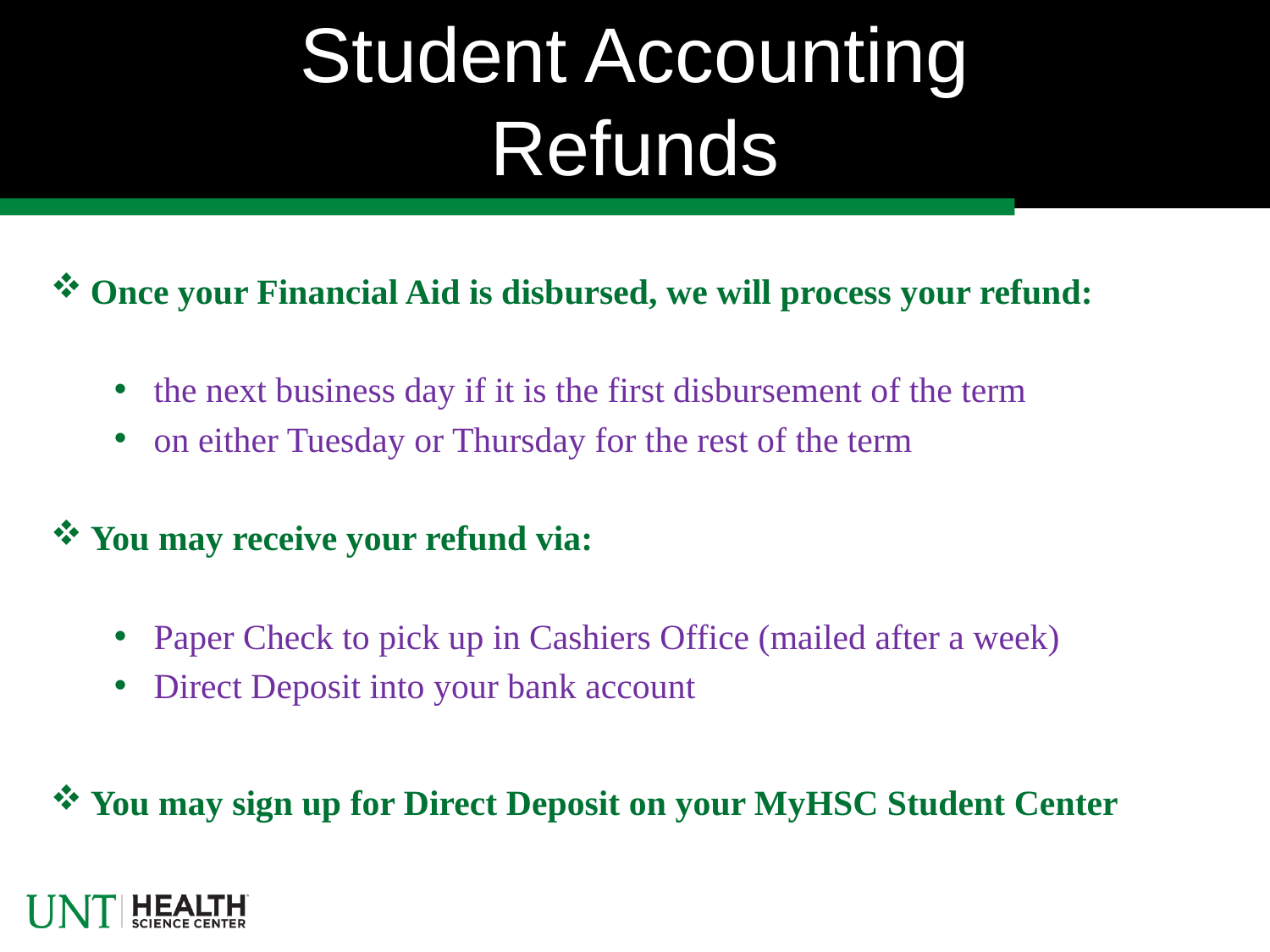

# Student Accounting Refunds

Once your Financial Aid is disbursed, we will process your refund:

the next business day if it is the first disbursement of the term
on either Tuesday or Thursday for the rest of the term

You may receive your refund via:

Paper Check to pick up in Cashiers Office (mailed after a week)
Direct Deposit into your bank account

You may sign up for Direct Deposit on your MyHSC Student Center